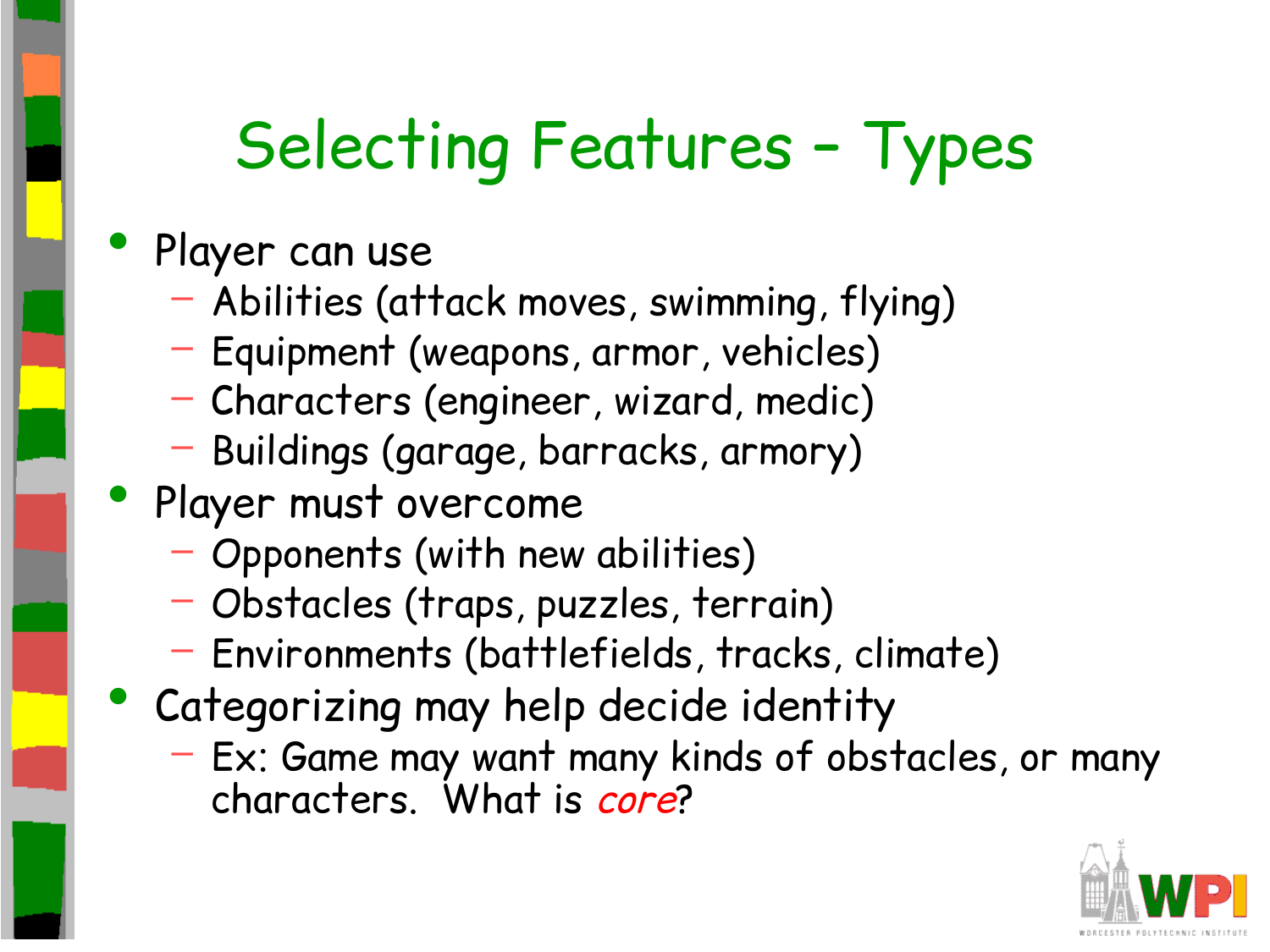

# Selecting Features – Types
Player can use
Abilities (attack moves, swimming, flying)
Equipment (weapons, armor, vehicles)
Characters (engineer, wizard, medic)
Buildings (garage, barracks, armory)
Player must overcome
Opponents (with new abilities)
Obstacles (traps, puzzles, terrain)
Environments (battlefields, tracks, climate)
Categorizing may help decide identity
Ex: Game may want many kinds of obstacles, or many characters.  What is core?